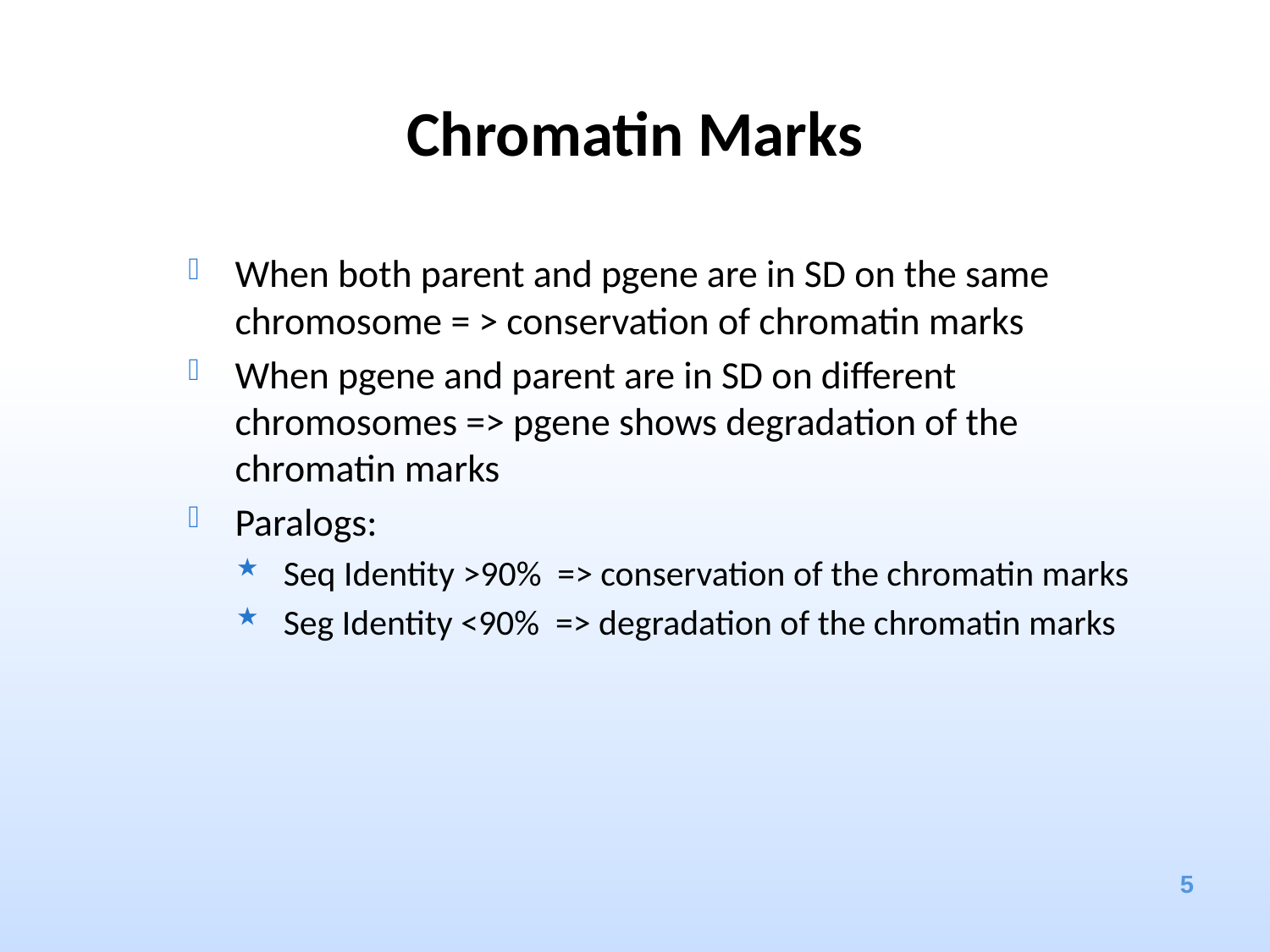

# Chromatin Marks
When both parent and pgene are in SD on the same chromosome = > conservation of chromatin marks
When pgene and parent are in SD on different chromosomes => pgene shows degradation of the chromatin marks
Paralogs:
Seq Identity >90%  => conservation of the chromatin marks
Seg Identity <90%  => degradation of the chromatin marks
5